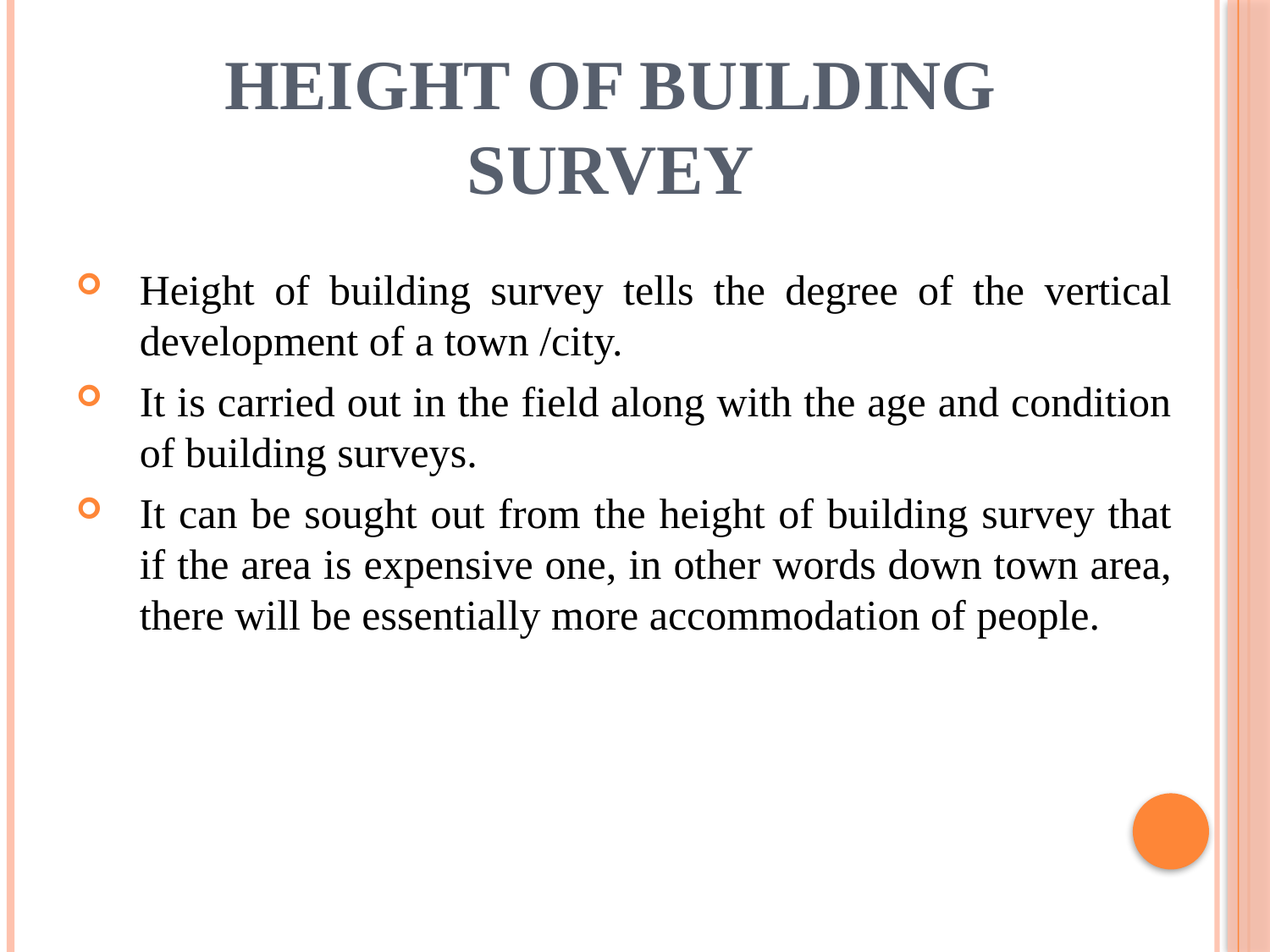

# HEIGHT OF BUILDING SURVEY
Height of building survey tells the degree of the vertical development of a town /city.
It is carried out in the field along with the age and condition of building surveys.
It can be sought out from the height of building survey that if the area is expensive one, in other words down town area, there will be essentially more accommodation of people.